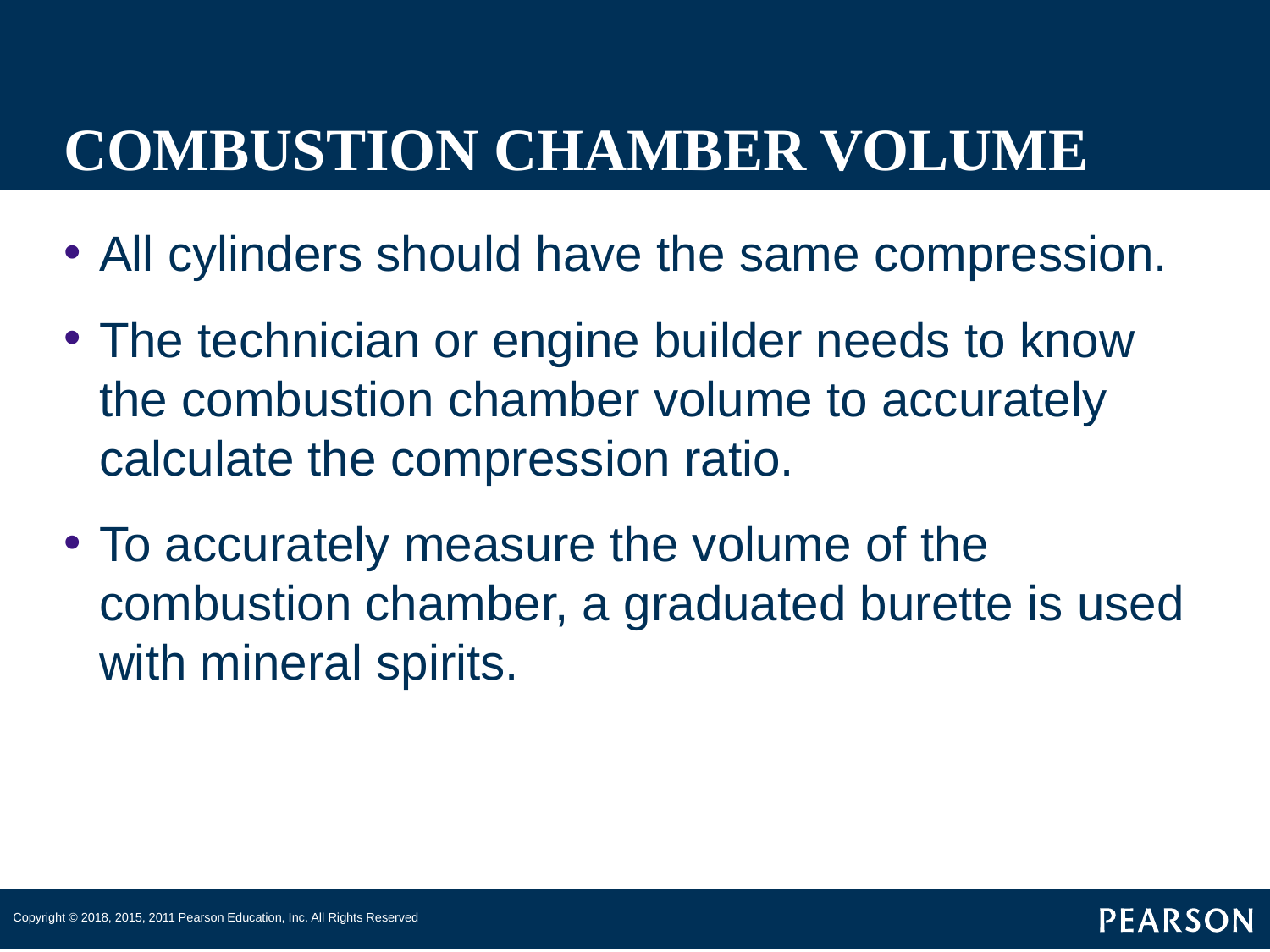

# COMBUSTION CHAMBER VOLUME
All cylinders should have the same compression.
The technician or engine builder needs to know the combustion chamber volume to accurately calculate the compression ratio.
To accurately measure the volume of the combustion chamber, a graduated burette is used with mineral spirits.